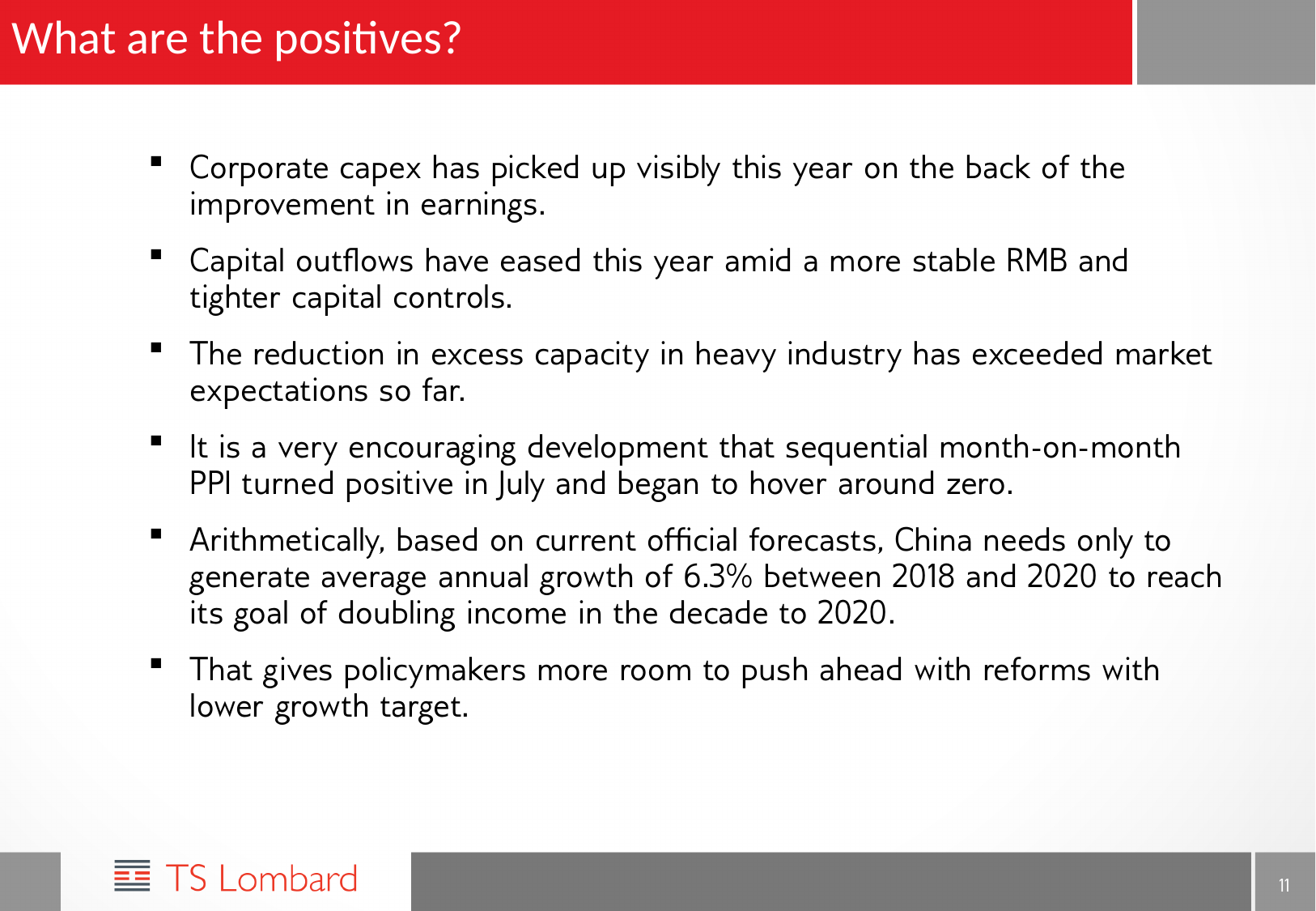

# What are the positives?
Corporate capex has picked up visibly this year on the back of the improvement in earnings.
Capital outflows have eased this year amid a more stable RMB and tighter capital controls.
The reduction in excess capacity in heavy industry has exceeded market expectations so far.
It is a very encouraging development that sequential month-on-month PPI turned positive in July and began to hover around zero.
Arithmetically, based on current official forecasts, China needs only to generate average annual growth of 6.3% between 2018 and 2020 to reach its goal of doubling income in the decade to 2020.
That gives policymakers more room to push ahead with reforms with lower growth target.
11